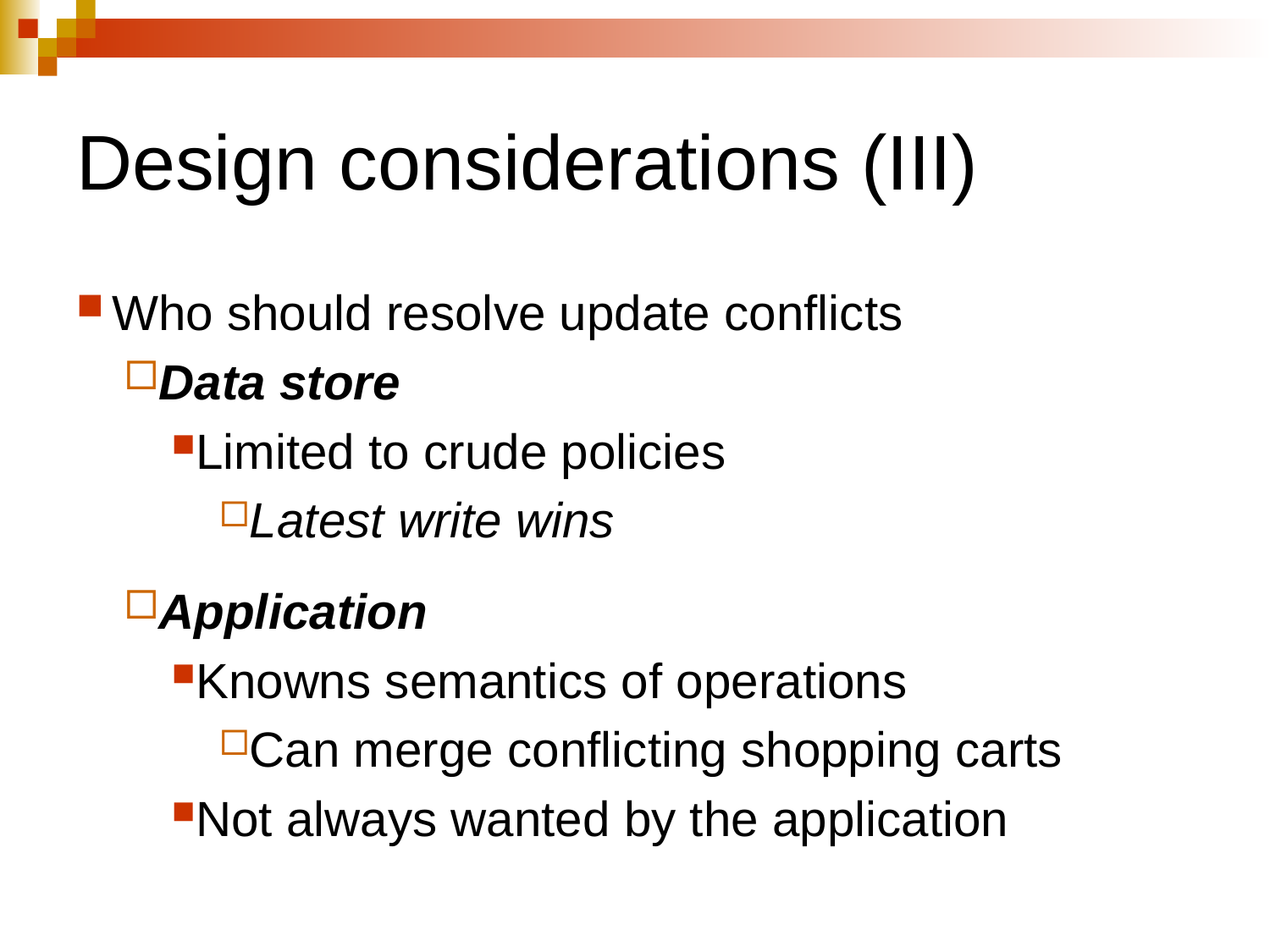

# Design considerations (III)
Who should resolve update conflicts
Data store
Limited to crude policies
Latest write wins
Application
Knowns semantics of operations
Can merge conflicting shopping carts
Not always wanted by the application